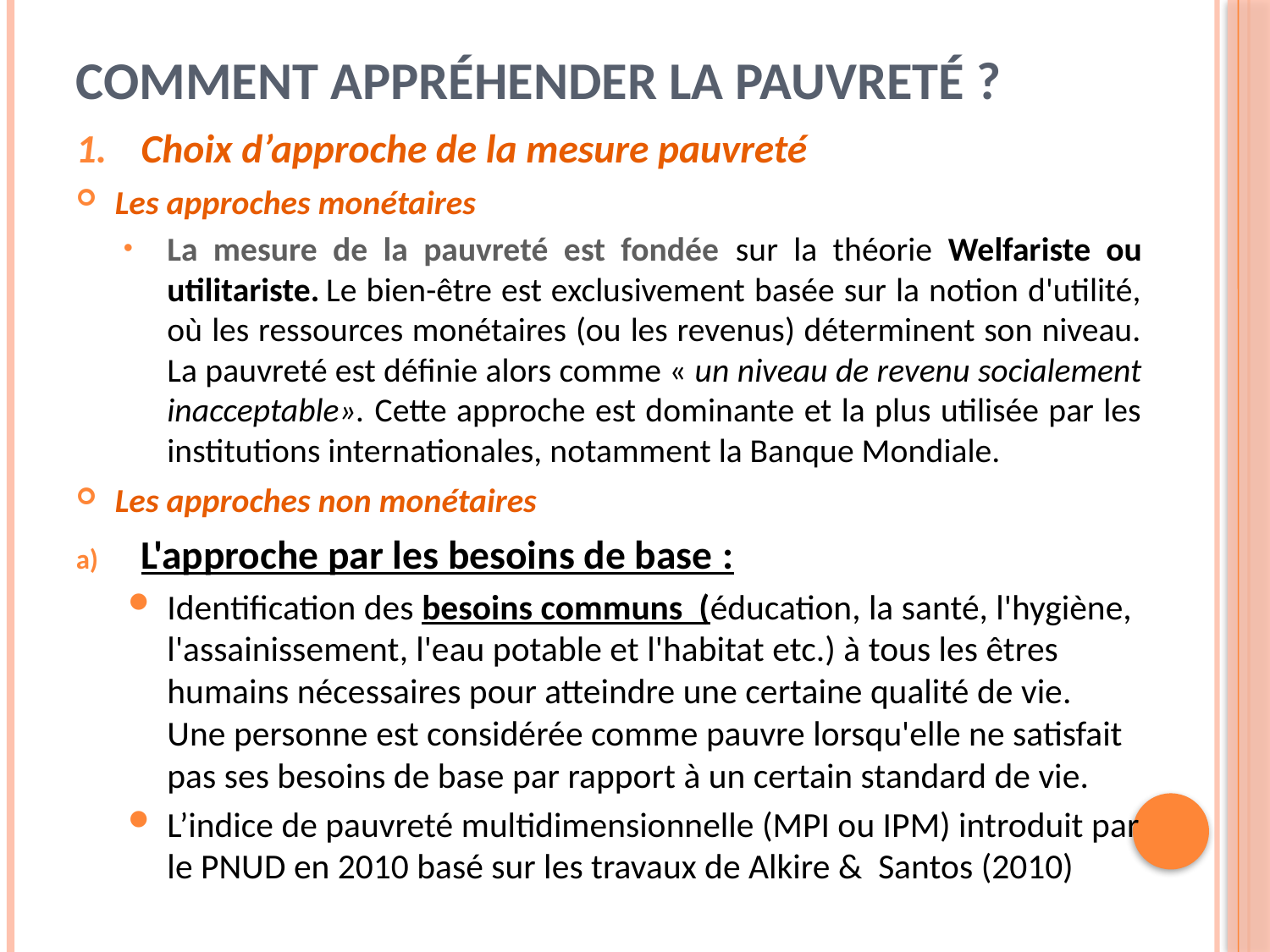

# Comment appréhender la pauvreté ?
Choix d’approche de la mesure pauvreté
Les approches monétaires
La mesure de la pauvreté est fondée sur la théorie Welfariste ou utilitariste. Le bien-être est exclusivement basée sur la notion d'utilité, où les ressources monétaires (ou les revenus) déterminent son niveau. La pauvreté est définie alors comme « un niveau de revenu socialement inacceptable». Cette approche est dominante et la plus utilisée par les institutions internationales, notamment la Banque Mondiale.
Les approches non monétaires
L'approche par les besoins de base :
Identification des besoins communs  (éducation, la santé, l'hygiène, l'assainissement, l'eau potable et l'habitat etc.) à tous les êtres humains nécessaires pour atteindre une certaine qualité de vie.  Une personne est considérée comme pauvre lorsqu'elle ne satisfait pas ses besoins de base par rapport à un certain standard de vie.
L’indice de pauvreté multidimensionnelle (MPI ou IPM) introduit par le PNUD en 2010 basé sur les travaux de Alkire &  Santos (2010)